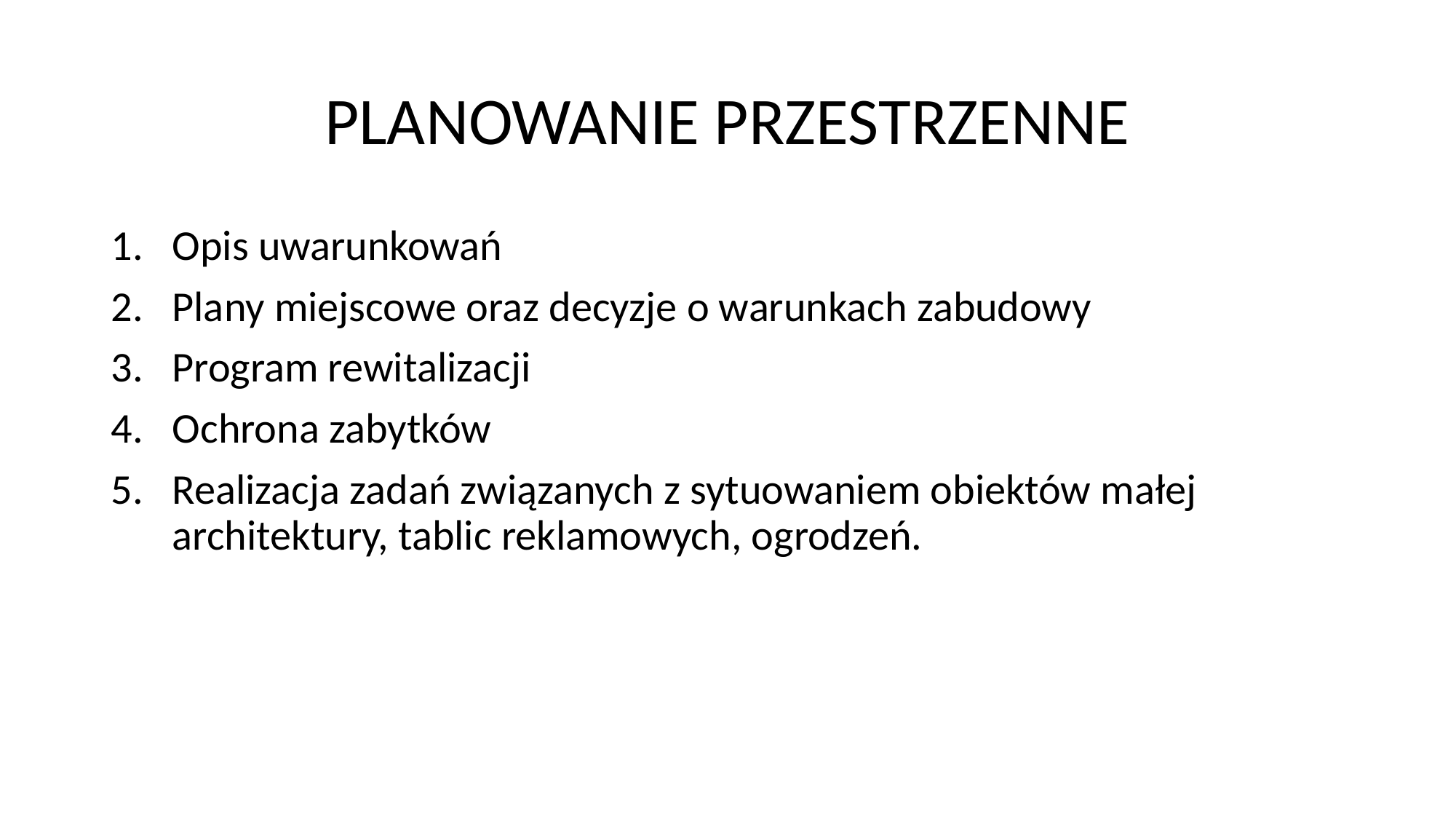

# PLANOWANIE PRZESTRZENNE
Opis uwarunkowań
Plany miejscowe oraz decyzje o warunkach zabudowy
Program rewitalizacji
Ochrona zabytków
Realizacja zadań związanych z sytuowaniem obiektów małej architektury, tablic reklamowych, ogrodzeń.